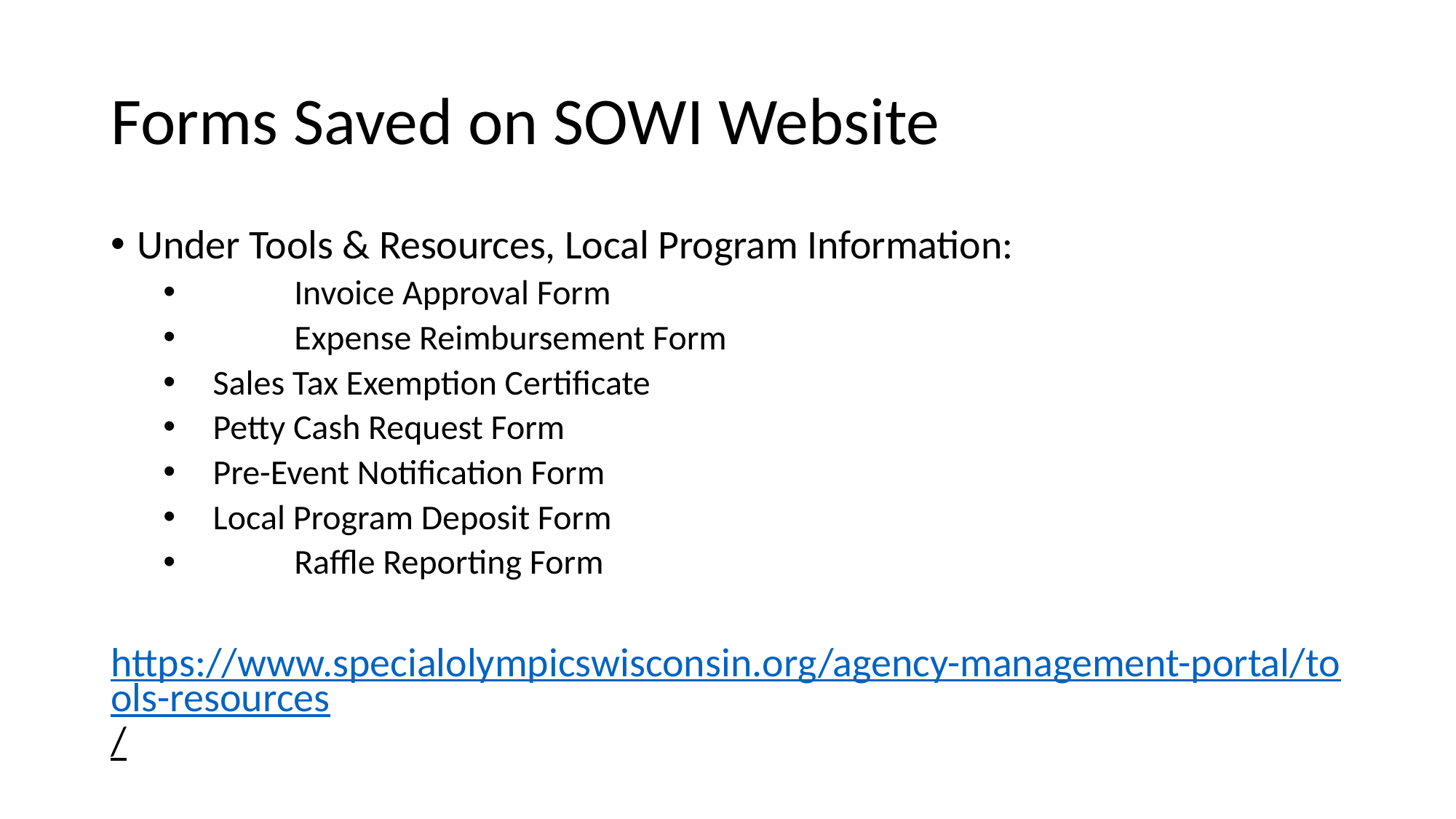

# Forms Saved on SOWI Website
Under Tools & Resources, Local Program Information:
	Invoice Approval Form
	Expense Reimbursement Form
   Sales Tax Exemption Certificate
   Petty Cash Request Form
   Pre-Event Notification Form
   Local Program Deposit Form
	Raffle Reporting Form

https://www.specialolympicswisconsin.org/agency-management-portal/tools-resources/